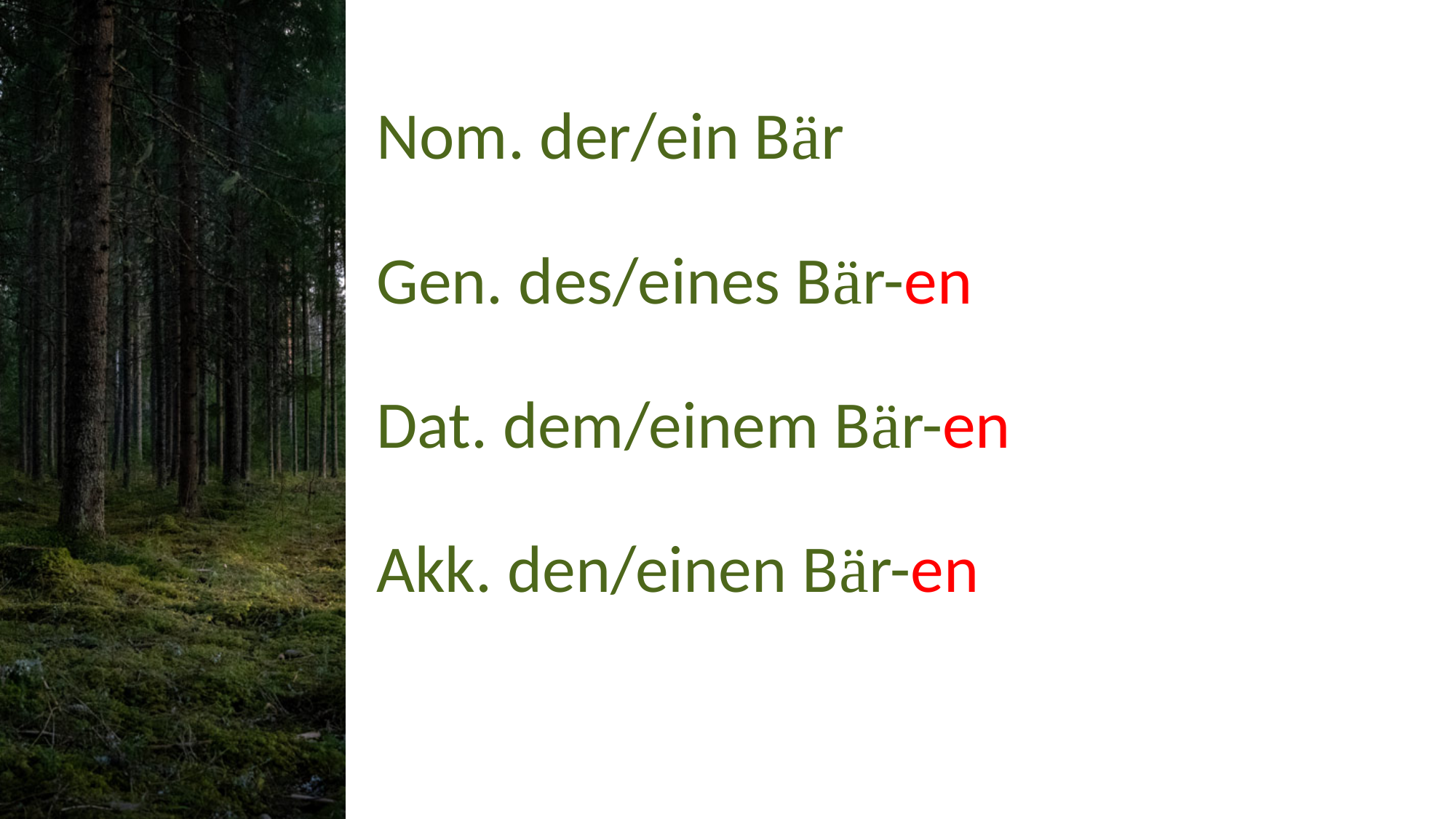

# Nom. der/ein Bӓr Gen. des/eines Bӓr-en Dat. dem/einem Bӓr-en Akk. den/einen Bӓr-en